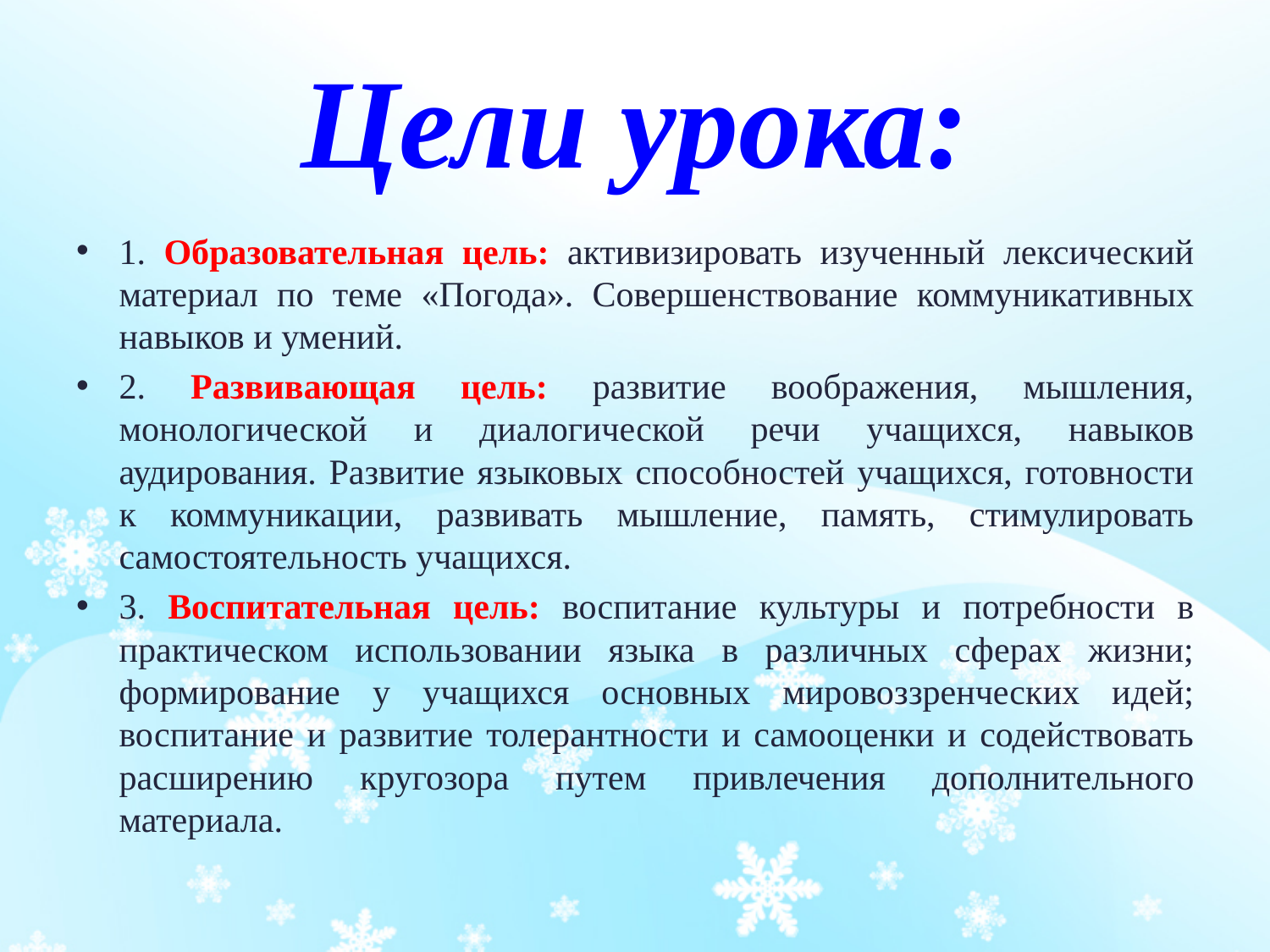

# Цели урока:
1. Образовательная цель: активизировать изученный лексический материал по теме «Погода». Совершенствование коммуникативных навыков и умений.
2. Развивающая цель: развитие воображения, мышления, монологической и диалогической речи учащихся, навыков аудирования. Развитие языковых способностей учащихся, готовности к коммуникации, развивать мышление, память, стимулировать самостоятельность учащихся.
3. Воспитательная цель: воспитание культуры и потребности в практическом использовании языка в различных сферах жизни; формирование у учащихся основных мировоззренческих идей; воспитание и развитие толерантности и самооценки и содействовать расширению кругозора путем привлечения дополнительного материала.